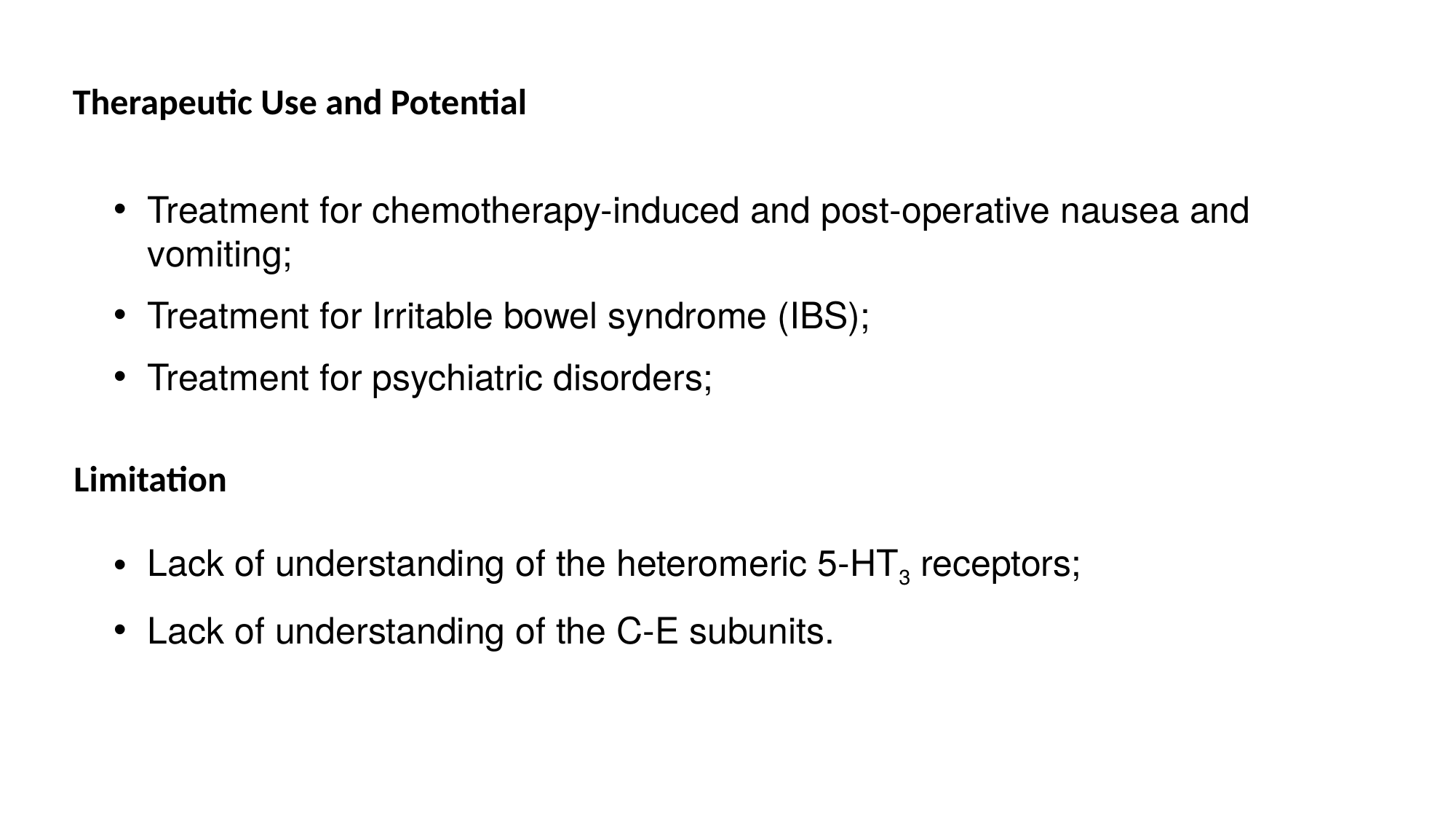

Therapeutic Use and Potential
Treatment for chemotherapy-induced and post-operative nausea and vomiting;
Treatment for Irritable bowel syndrome (IBS);
Treatment for psychiatric disorders;

Limitation
Lack of understanding of the heteromeric 5-HT3 receptors;
Lack of understanding of the C-E subunits.